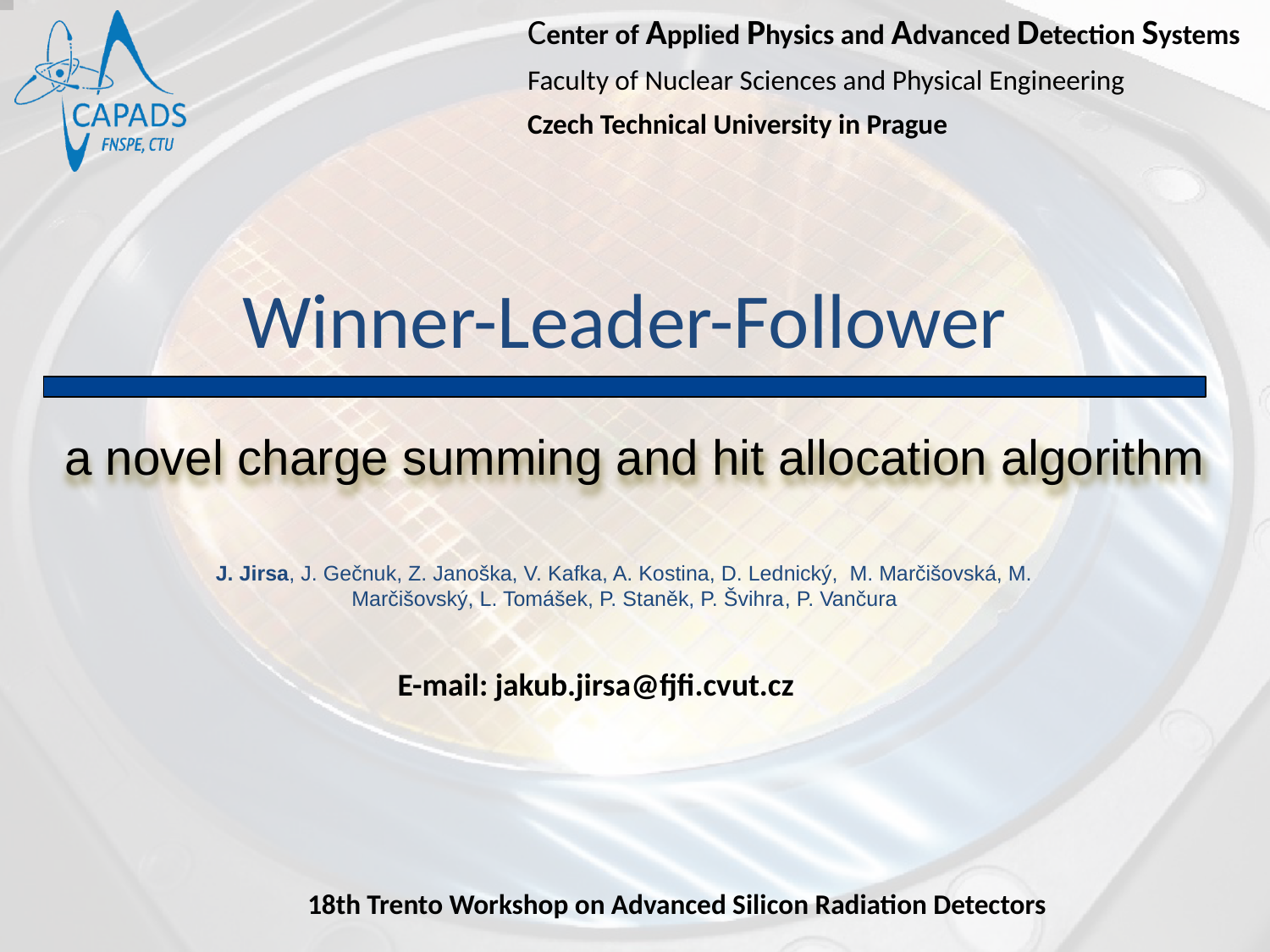

# Winner-Leader-Follower
a novel charge summing and hit allocation algorithm
J. Jirsa, J. Gečnuk, Z. Janoška, V. Kafka, A. Kostina, D. Lednický,  M. Marčišovská, M. Marčišovský, L. Tomášek, P. Staněk, P. Švihra, P. Vančura